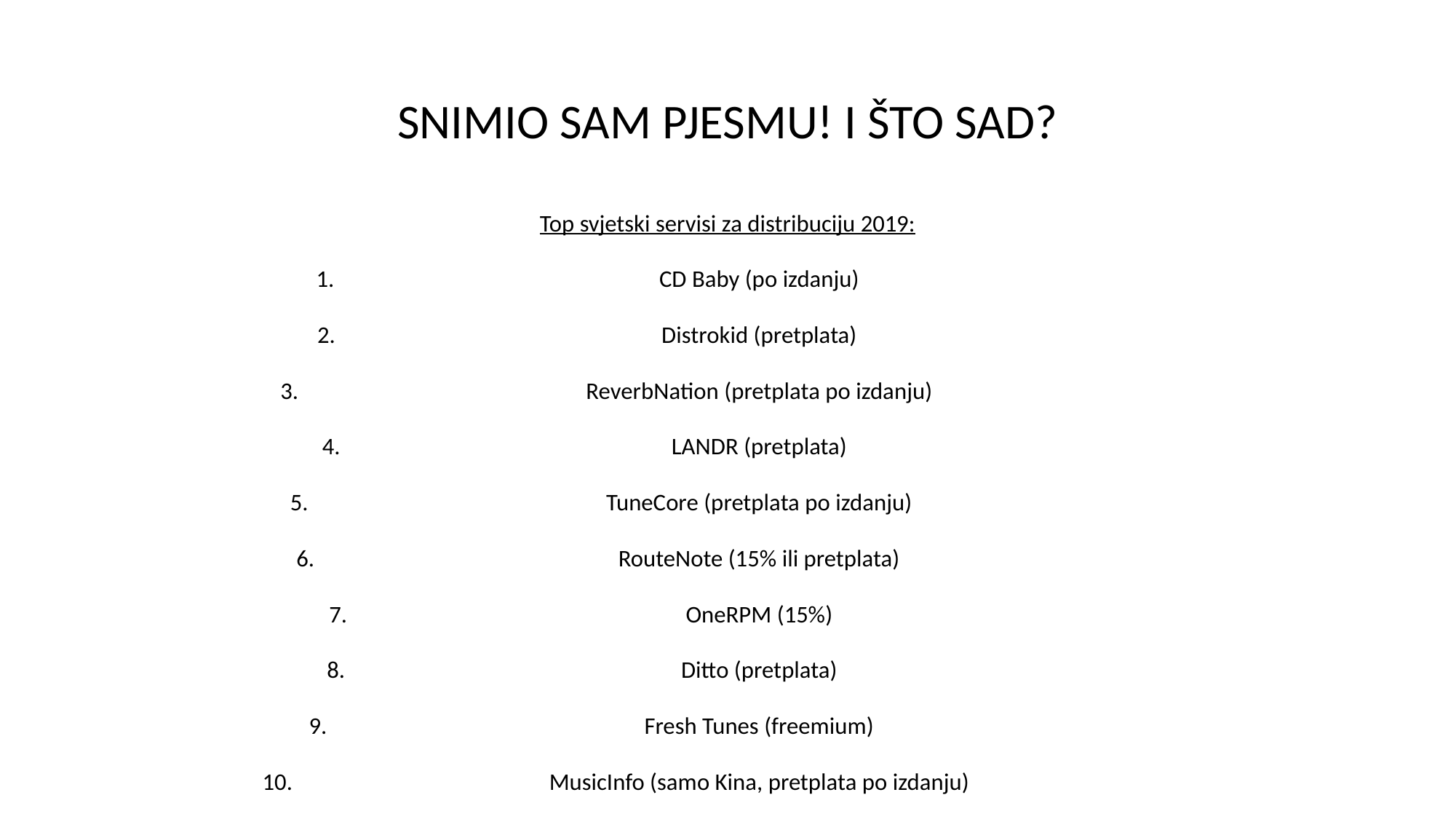

# SNIMIO SAM PJESMU! I ŠTO SAD?
Top svjetski servisi za distribuciju 2019:
CD Baby (po izdanju)
Distrokid (pretplata)
ReverbNation (pretplata po izdanju)
LANDR (pretplata)
TuneCore (pretplata po izdanju)
RouteNote (15% ili pretplata)
OneRPM (15%)
Ditto (pretplata)
Fresh Tunes (freemium)
MusicInfo (samo Kina, pretplata po izdanju)